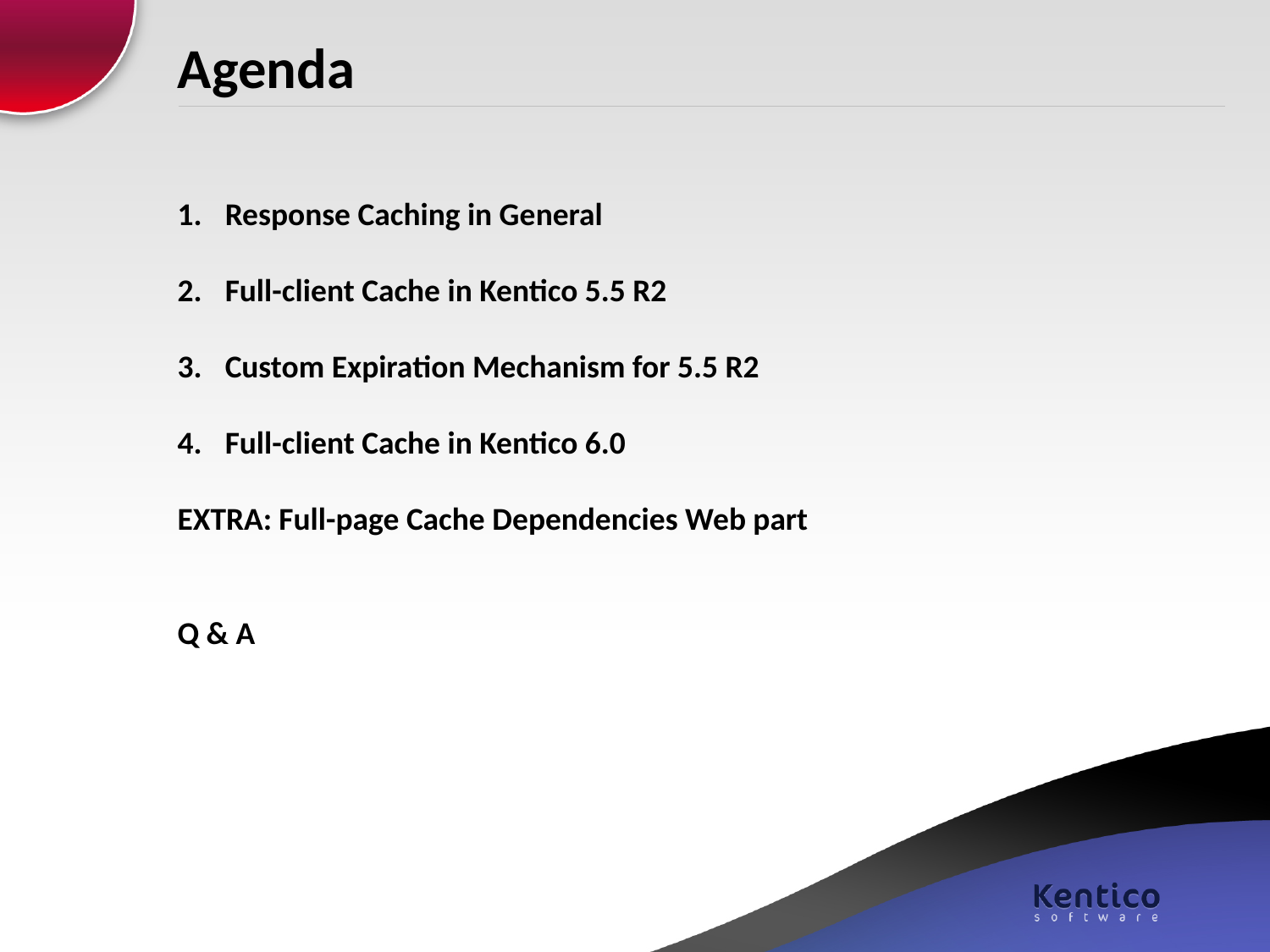

# Agenda
Response Caching in General

Full-client Cache in Kentico 5.5 R2

Custom Expiration Mechanism for 5.5 R2

Full-client Cache in Kentico 6.0

EXTRA: Full-page Cache Dependencies Web part

Q & A